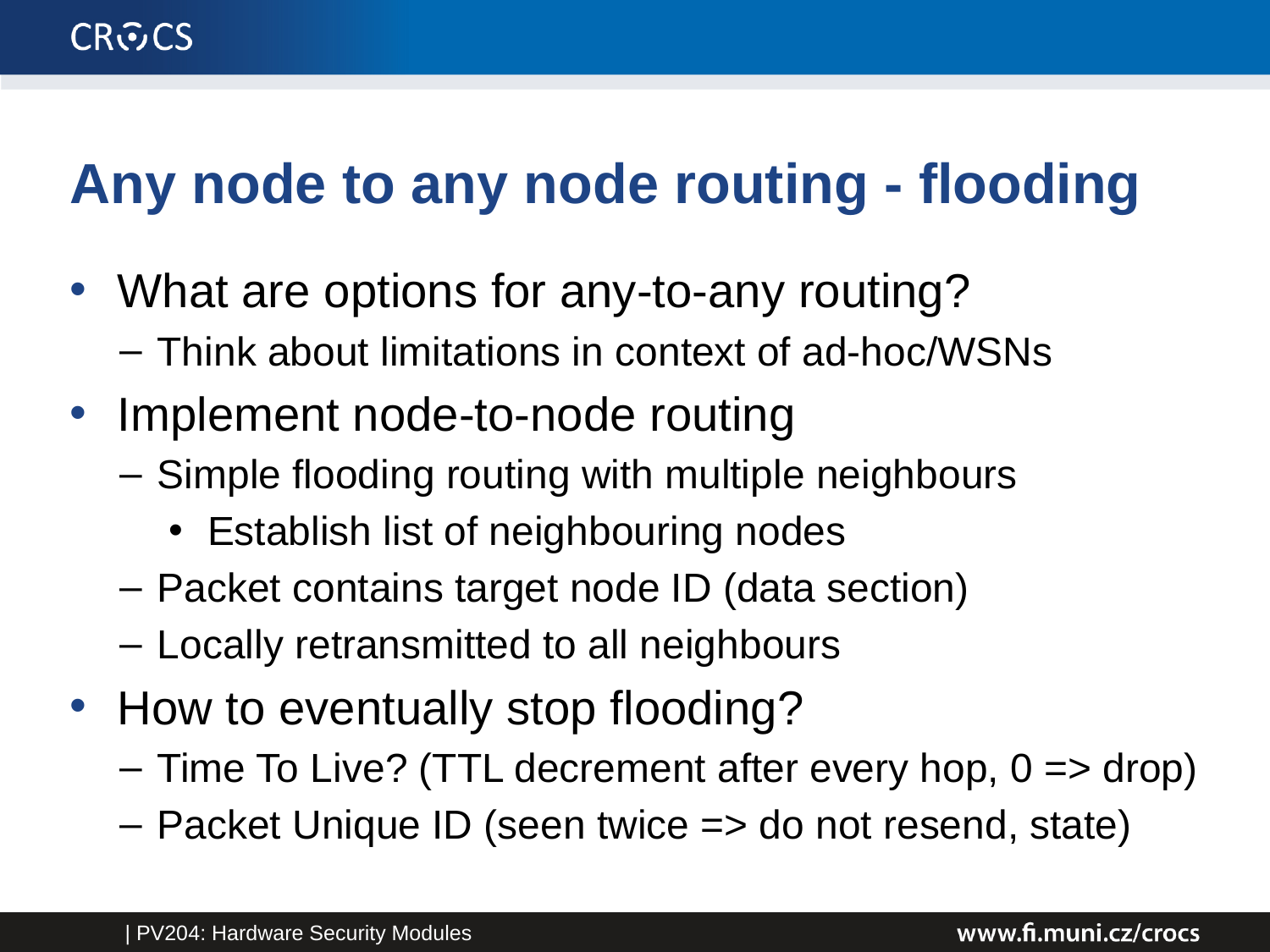

# Any node to any node routing - flooding
What are options for any-to-any routing?
Think about limitations in context of ad-hoc/WSNs
Implement node-to-node routing
Simple flooding routing with multiple neighbours
Establish list of neighbouring nodes
Packet contains target node ID (data section)
Locally retransmitted to all neighbours
How to eventually stop flooding?
Time To Live? (TTL decrement after every hop, 0 => drop)
Packet Unique ID (seen twice => do not resend, state)
| PV204: Hardware Security Modules